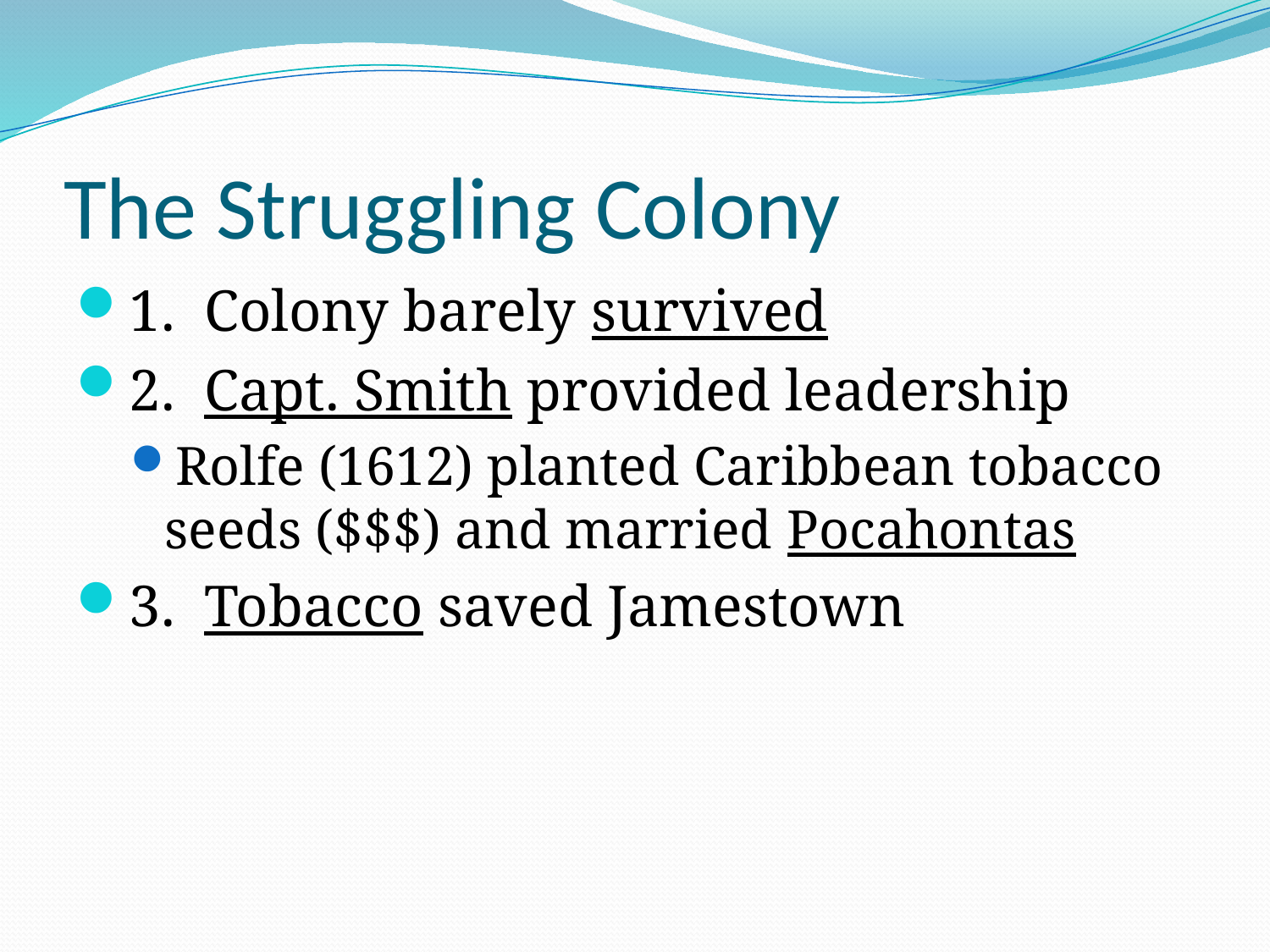

# The Struggling Colony
1.  Colony barely survived
2.  Capt. Smith provided leadership
Rolfe (1612) planted Caribbean tobacco seeds ($$$) and married Pocahontas
3.  Tobacco saved Jamestown